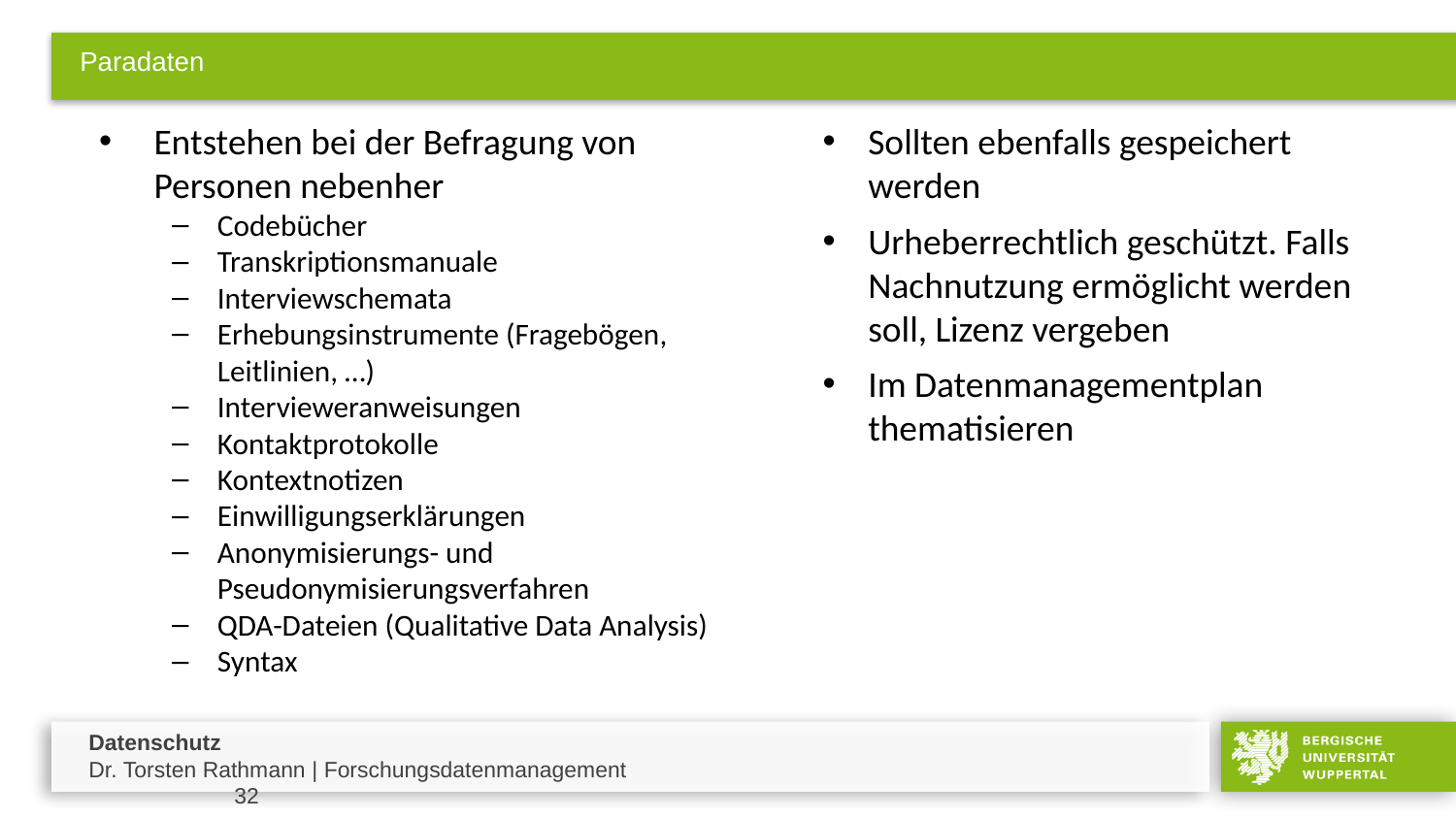

# Paradaten
Entstehen bei der Befragung von Personen nebenher
Codebücher
Transkriptionsmanuale
Interviewschemata
Erhebungsinstrumente (Fragebögen, Leitlinien, …)
Intervieweranweisungen
Kontaktprotokolle
Kontextnotizen
Einwilligungserklärungen
Anonymisierungs- und Pseudonymisierungsverfahren
QDA-Dateien (Qualitative Data Analysis)
Syntax

Sollten ebenfalls gespeichert werden
Urheberrechtlich geschützt. Falls Nachnutzung ermöglicht werden soll, Lizenz vergeben
Im Datenmanagementplan thematisieren